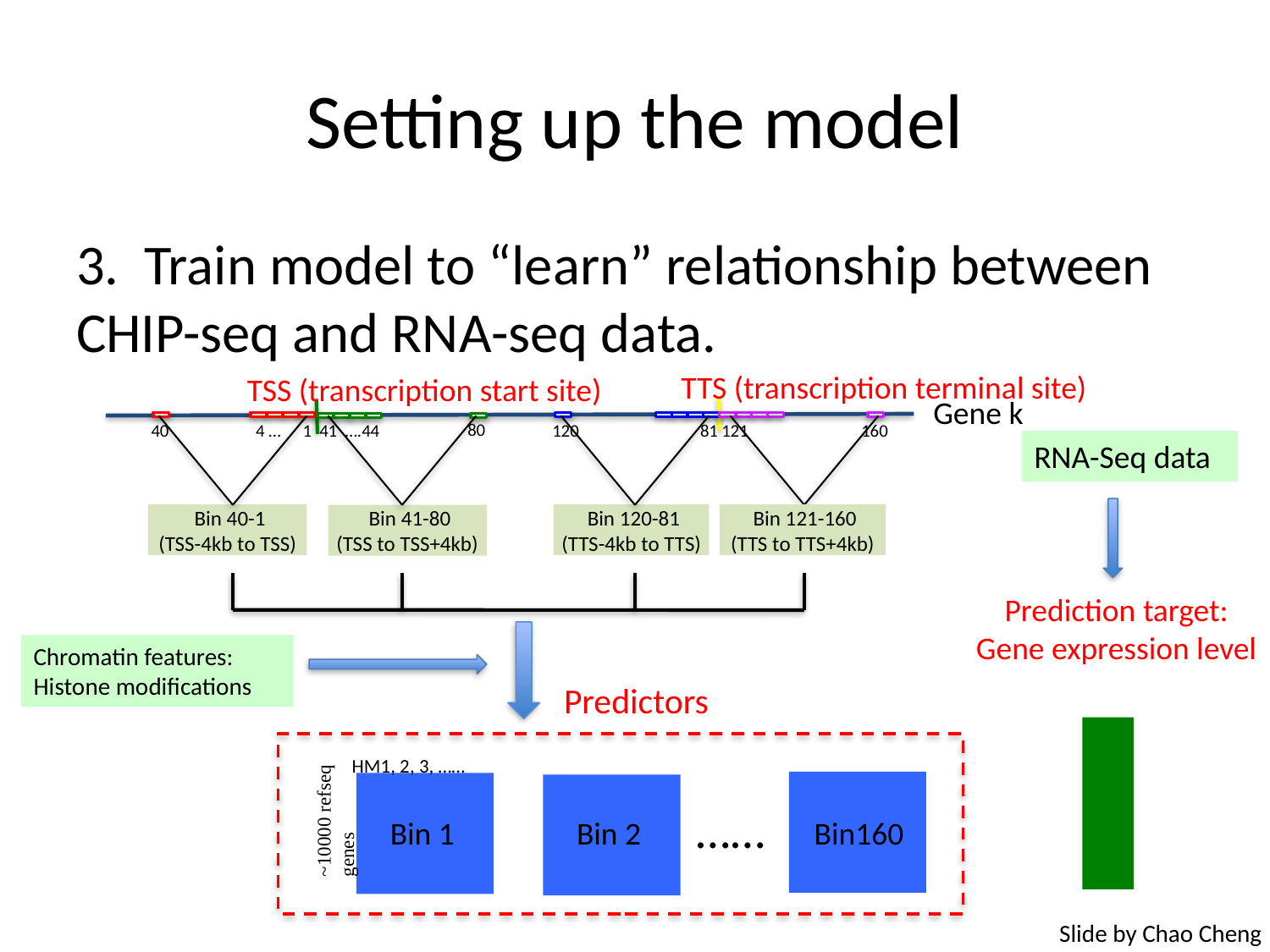

# Setting up the model
3.  Train model to “learn” relationship between CHIP-seq and RNA-seq data.

TTS (transcription terminal site)
TSS (transcription start site)
Gene k

80
40
1
120
81
121
160

4 …
41  ….44
 Bin 120-81
(TTS-4kb to TTS)
 Bin 40-1
(TSS-4kb to TSS)
 Bin 121-160
(TTS to TTS+4kb)
 Bin 41-80
(TSS to TSS+4kb)
RNA-Seq data

Chromatin features:
Histone modifications

Predictors

~10000 refseq genes
HM1, 2, 3, ……

……
Bin 1
Bin 2
Bin160
Prediction target:
Gene expression level

Slide by Chao Cheng